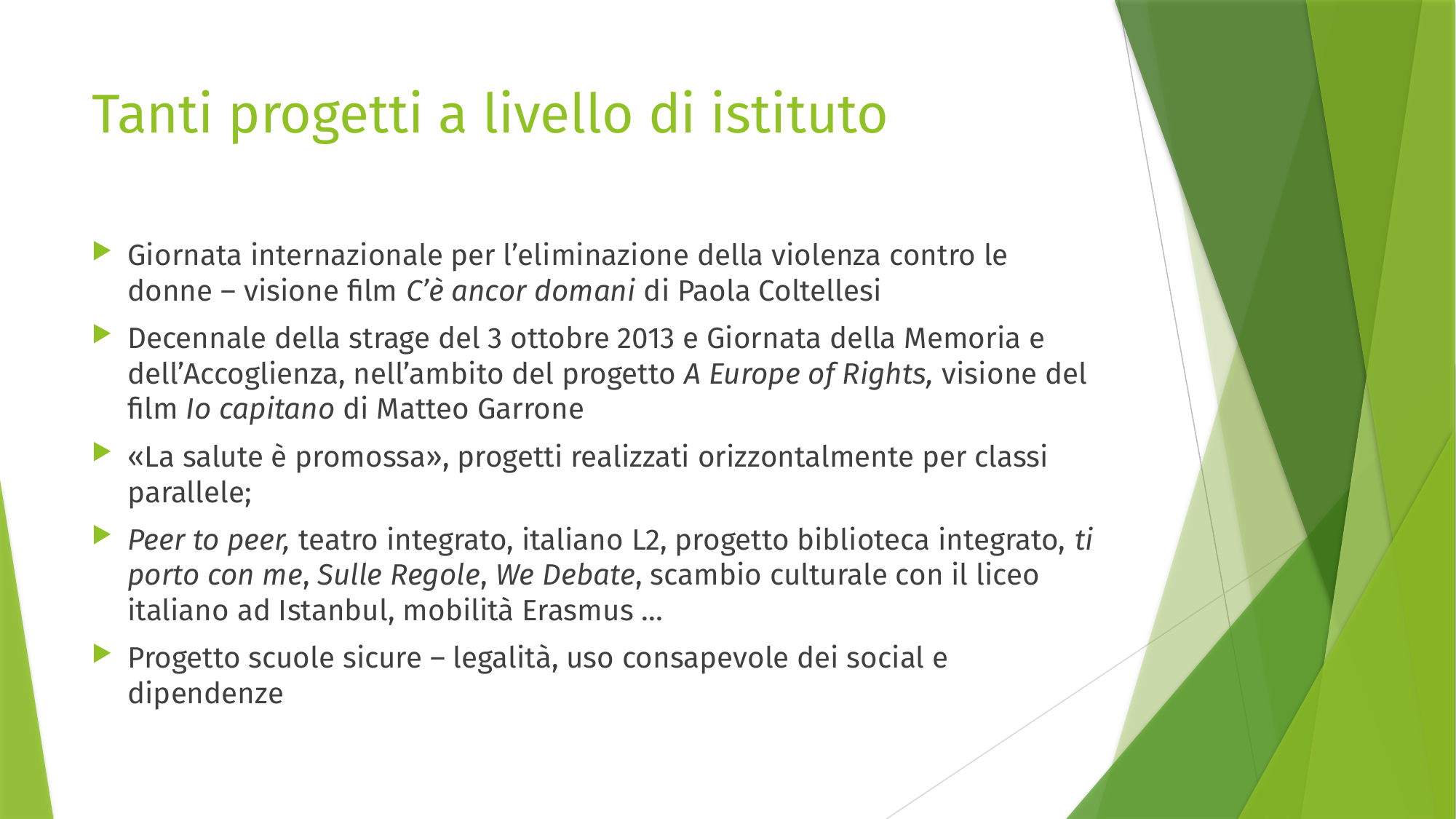

# Tanti progetti a livello di istituto
Giornata internazionale per l’eliminazione della violenza contro le donne – visione film C’è ancor domani di Paola Coltellesi
Decennale della strage del 3 ottobre 2013 e Giornata della Memoria e dell’Accoglienza, nell’ambito del progetto A Europe of Rights, visione del film Io capitano di Matteo Garrone
«La salute è promossa», progetti realizzati orizzontalmente per classi parallele;
Peer to peer, teatro integrato, italiano L2, progetto biblioteca integrato, ti porto con me, Sulle Regole, We Debate, scambio culturale con il liceo italiano ad Istanbul, mobilità Erasmus …
Progetto scuole sicure – legalità, uso consapevole dei social e dipendenze